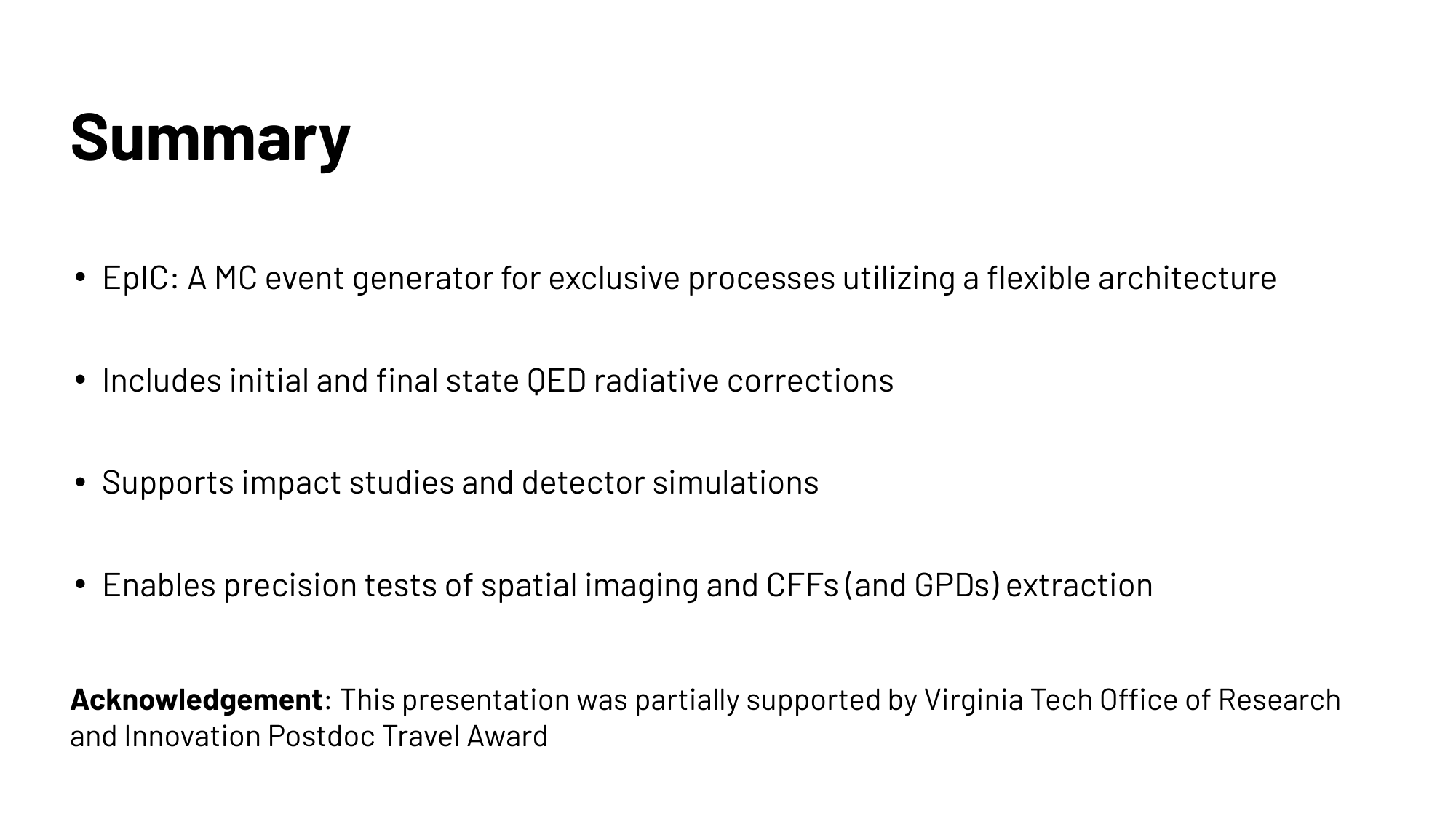

# Summary

EpIC: A MC event generator for exclusive processes utilizing a flexible architecture

Includes initial and final state QED radiative corrections

Supports impact studies and detector simulations

Enables precision tests of spatial imaging and CFFs (and GPDs) extraction

Acknowledgement: This presentation was partially supported by Virginia Tech Office of Research and Innovation Postdoc Travel Award